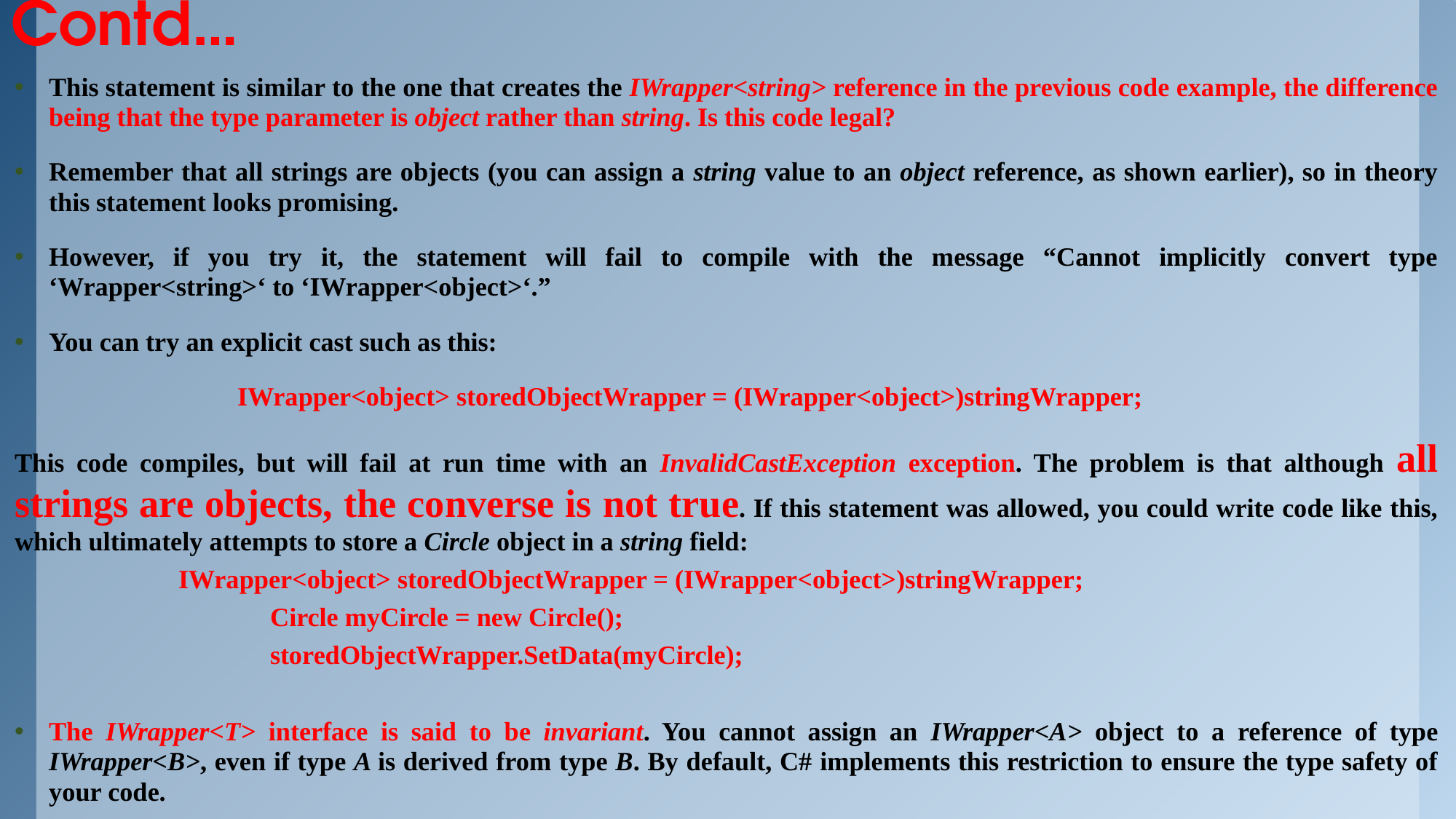

# Contd…
This statement is similar to the one that creates the IWrapper<string> reference in the previous code example, the difference being that the type parameter is object rather than string. Is this code legal?
Remember that all strings are objects (you can assign a string value to an object reference, as shown earlier), so in theory this statement looks promising.
However, if you try it, the statement will fail to compile with the message “Cannot implicitly convert type ‘Wrapper<string>‘ to ‘IWrapper<object>‘.”
You can try an explicit cast such as this:
                                  IWrapper<object> storedObjectWrapper = (IWrapper<object>)stringWrapper;
This code compiles, but will fail at run time with an InvalidCastException exception. The problem is that although all strings are objects, the converse is not true. If this statement was allowed, you could write code like this, which ultimately attempts to store a Circle object in a string field:
                         IWrapper<object> storedObjectWrapper = (IWrapper<object>)stringWrapper;
                                       Circle myCircle = new Circle();
                                       storedObjectWrapper.SetData(myCircle);

The IWrapper<T> interface is said to be invariant. You cannot assign an IWrapper<A> object to a reference of type IWrapper<B>, even if type A is derived from type B. By default, C# implements this restriction to ensure the type safety of your code.